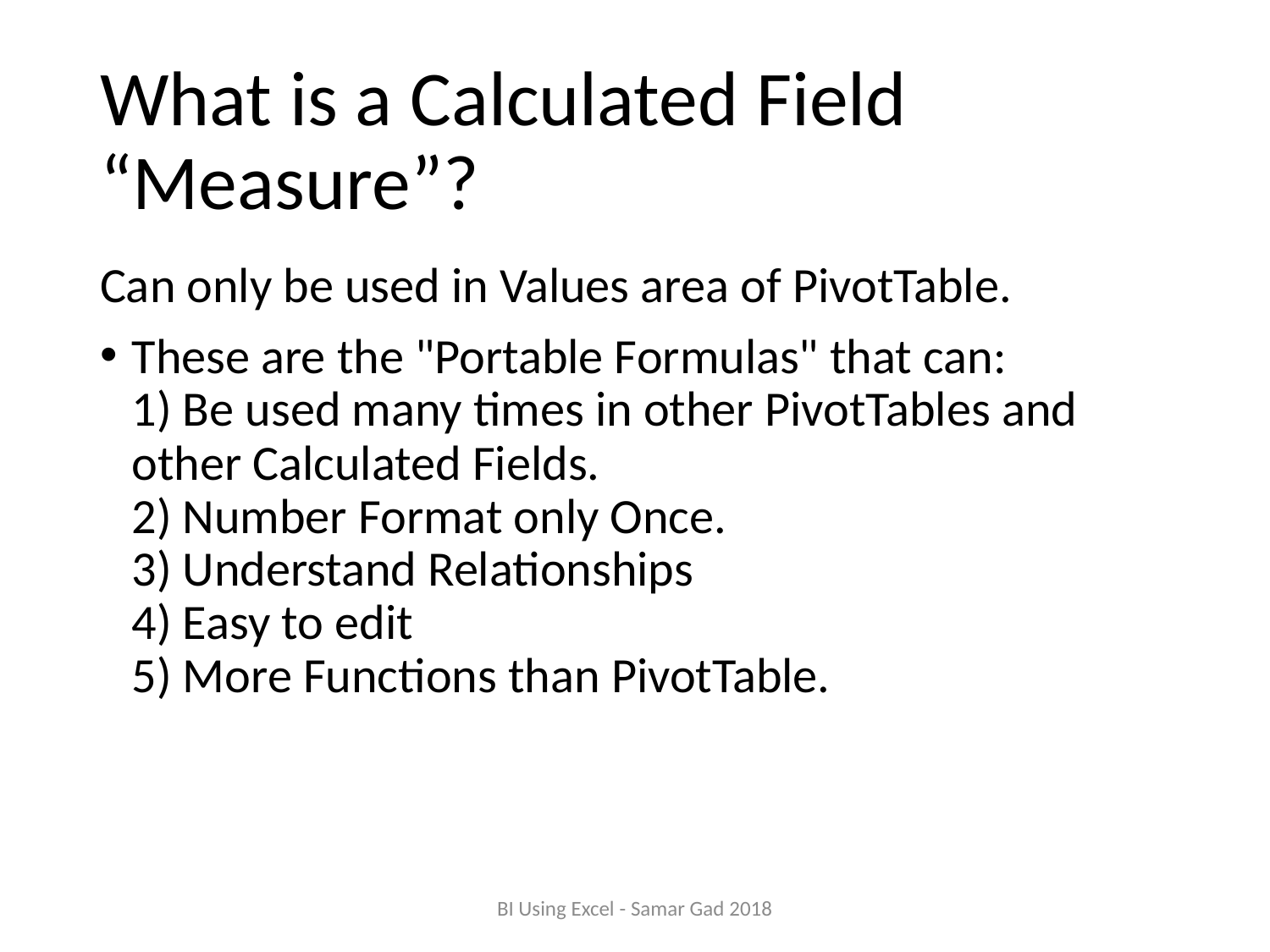

# What is a Calculated Field “Measure”?
Can only be used in Values area of PivotTable.
These are the "Portable Formulas" that can:
1) Be used many times in other PivotTables and other Calculated Fields.
2) Number Format only Once.
3) Understand Relationships
4) Easy to edit
5) More Functions than PivotTable.

BI Using Excel - Samar Gad 2018